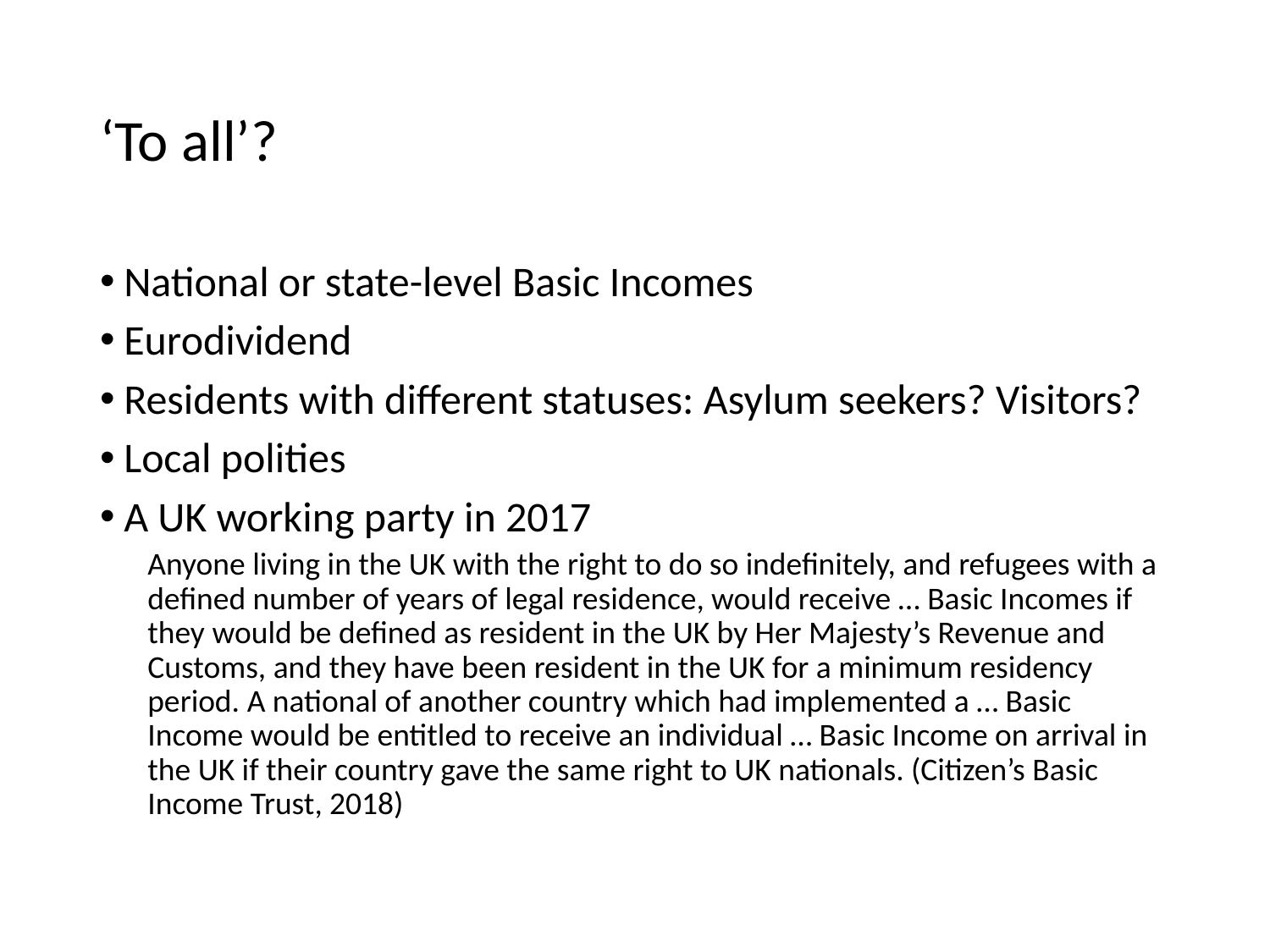

# ‘To all’?
National or state-level Basic Incomes
Eurodividend
Residents with different statuses: Asylum seekers? Visitors?
Local polities
A UK working party in 2017
Anyone living in the UK with the right to do so indefinitely, and refugees with a defined number of years of legal residence, would receive … Basic Incomes if they would be defined as resident in the UK by Her Majesty’s Revenue and Customs, and they have been resident in the UK for a minimum residency period. A national of another country which had implemented a … Basic Income would be entitled to receive an individual … Basic Income on arrival in the UK if their country gave the same right to UK nationals. (Citizen’s Basic Income Trust, 2018)